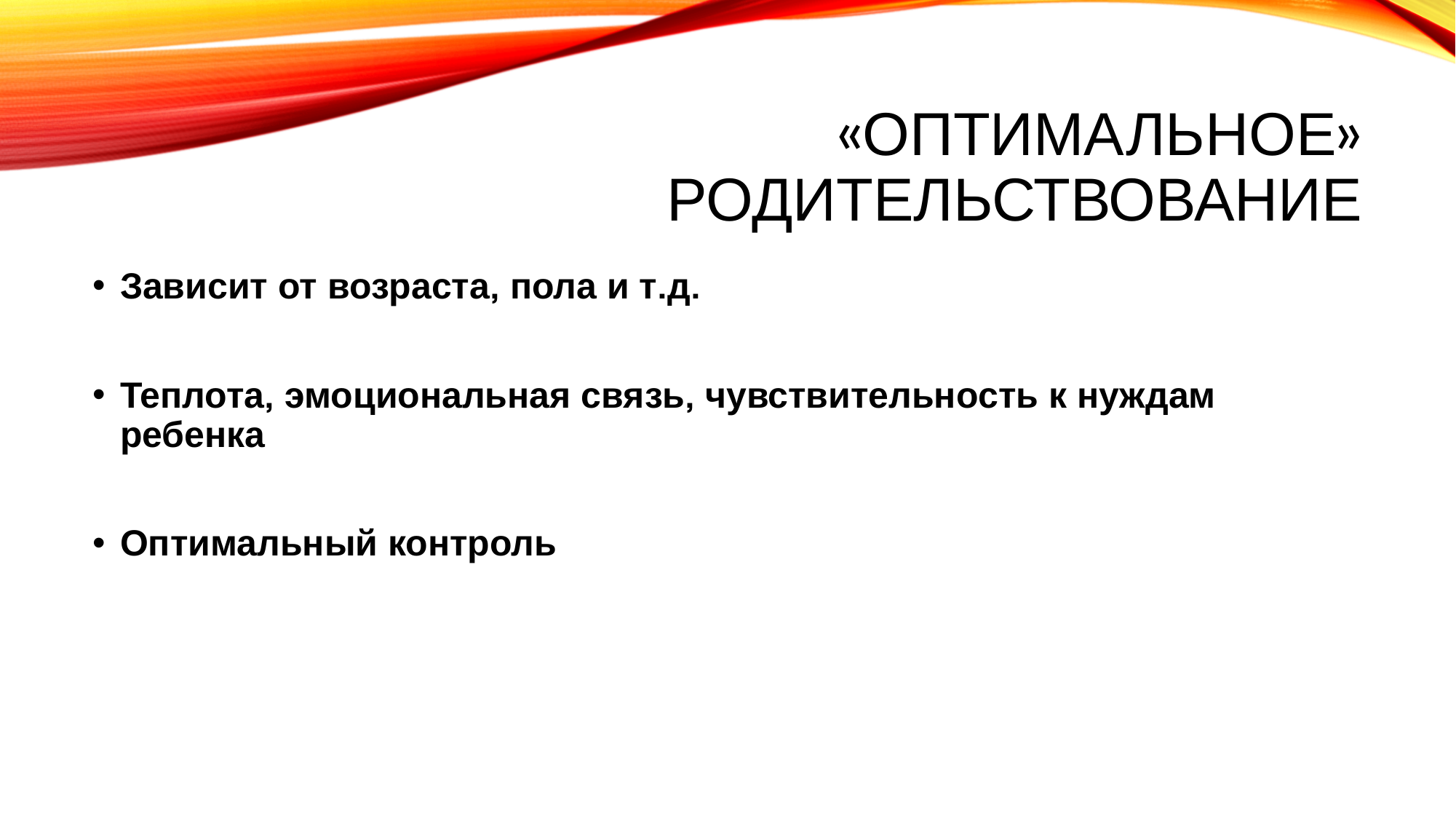

# «Оптимальное» родительствование
Зависит от возраста, пола и т.д.

Теплота, эмоциональная связь, чувствительность к нуждам ребенка

Оптимальный контроль